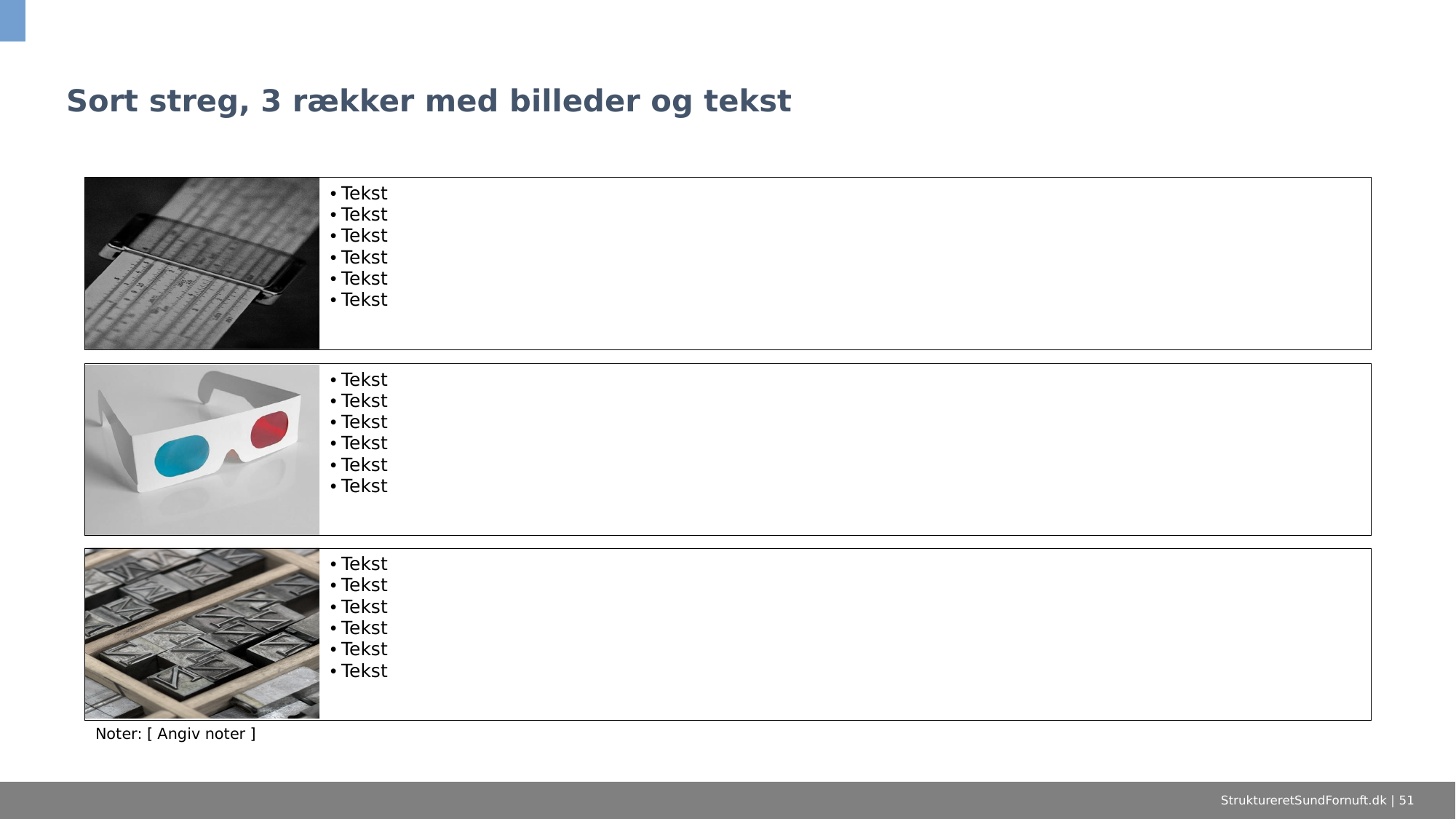

# Sort streg, 3 rækker med billeder og tekst
|  | Tekst Tekst Tekst Tekst Tekst Tekst |  |  |
| --- | --- | --- | --- |
|  |  |  |  |
|  | Tekst Tekst Tekst Tekst Tekst Tekst |  |  |
|  |  |  |  |
|  | Tekst Tekst Tekst Tekst Tekst Tekst |  |  |
| Noter: [ Angiv noter ] |  |  |  |
StruktureretSundFornuft.dk | 51